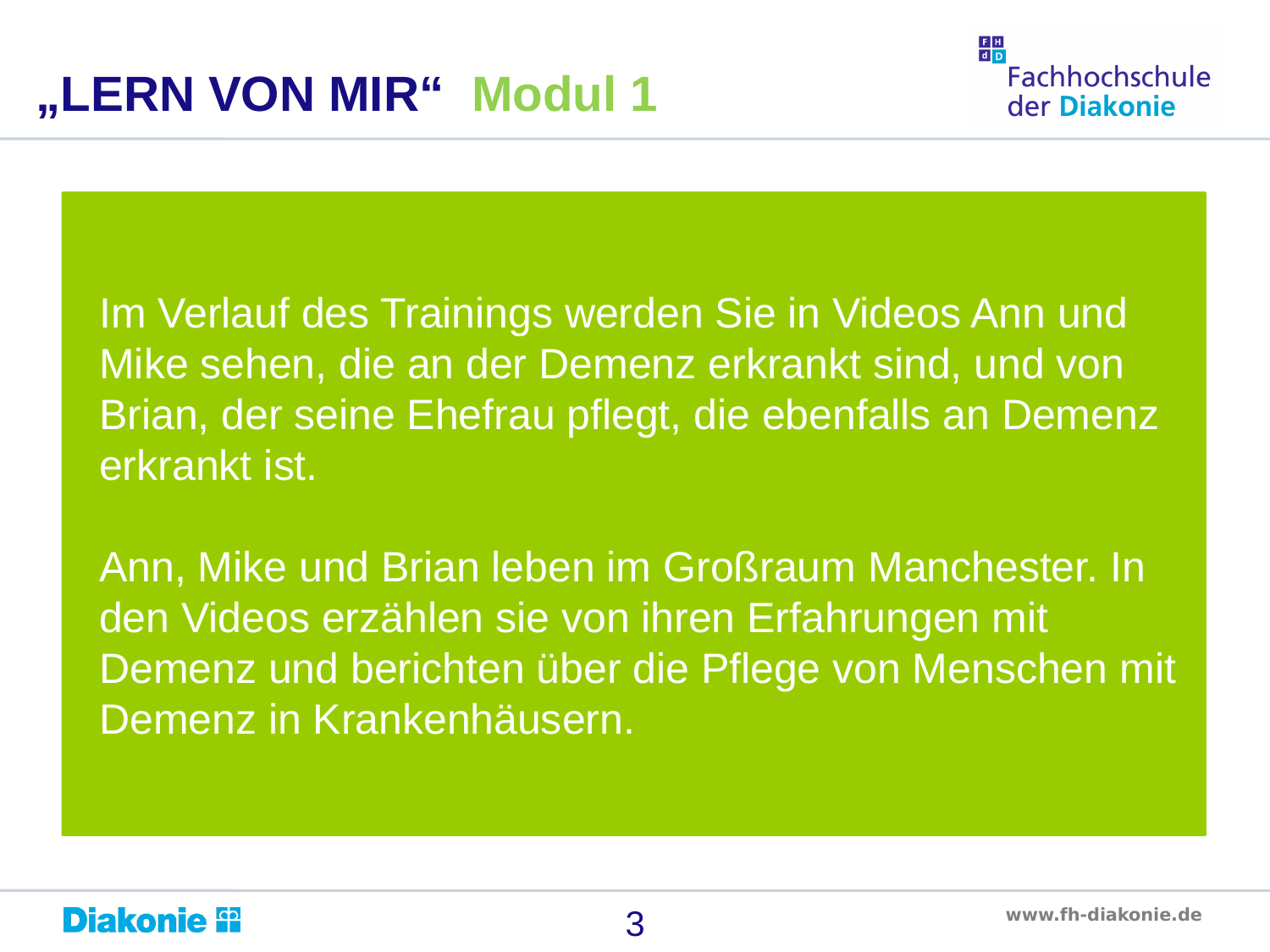

„LERN VON MIR“  Modul 1
Im Verlauf des Trainings werden Sie in Videos Ann und Mike sehen, die an der Demenz erkrankt sind, und von Brian, der seine Ehefrau pflegt, die ebenfalls an Demenz erkrankt ist.

Ann, Mike und Brian leben im Großraum Manchester. In den Videos erzählen sie von ihren Erfahrungen mit Demenz und berichten über die Pflege von Menschen mit Demenz in Krankenhäusern.
3